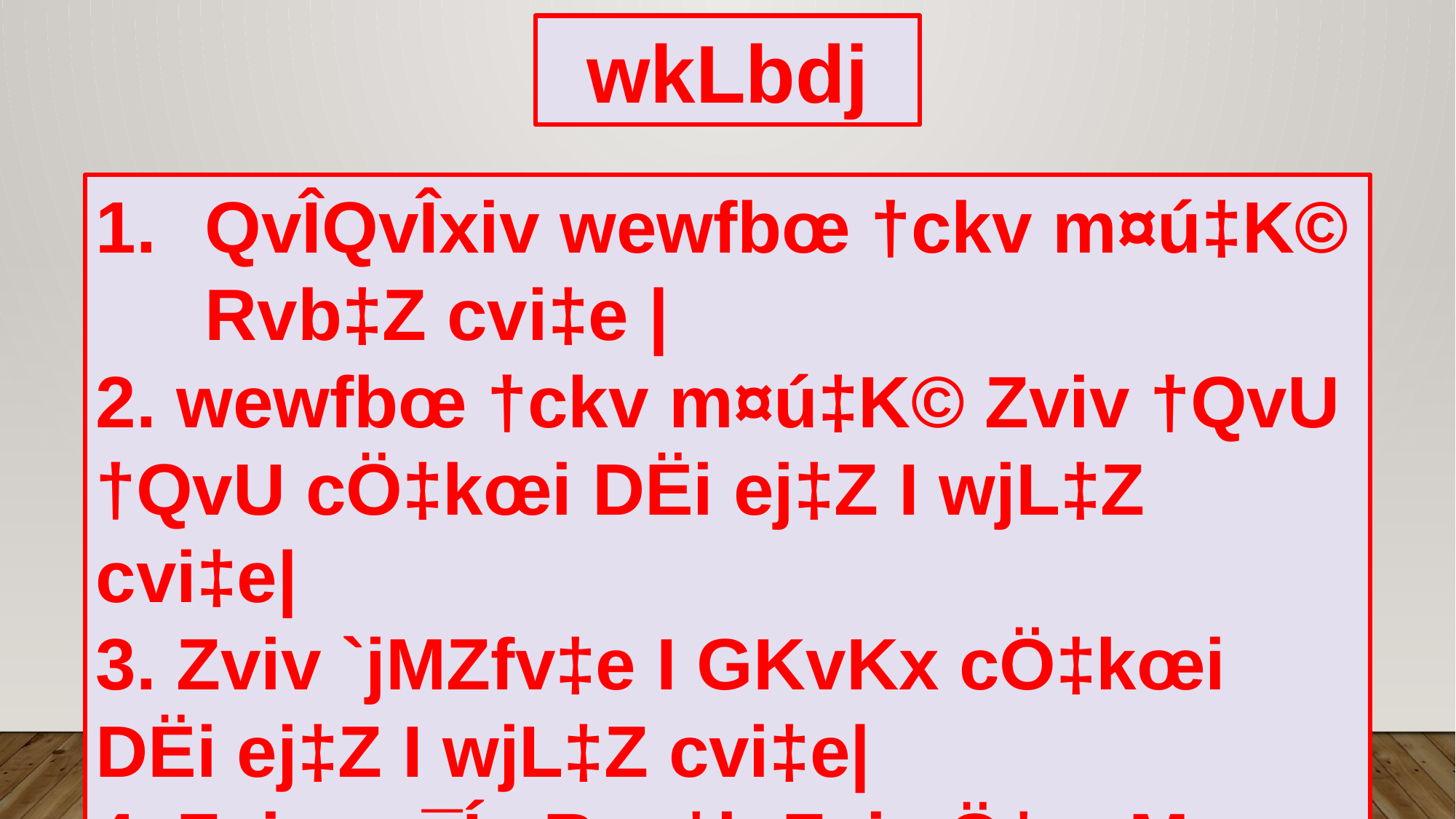

wkLbdj
QvÎQvÎxiv wewfbœ †ckv m¤ú‡K© Rvb‡Z cvi‡e |
2. wewfbœ †ckv m¤ú‡K© Zviv †QvU †QvU cÖ‡kœi DËi ej‡Z I wjL‡Z cvi‡e|
3. Zviv `jMZfv‡e I GKvKx cÖ‡kœi DËi ej‡Z I wjL‡Z cvi‡e|
4. Zviv ev¯Íe Rxe‡b Zvi cÖ‡qvM Ki‡Z cvi‡e|